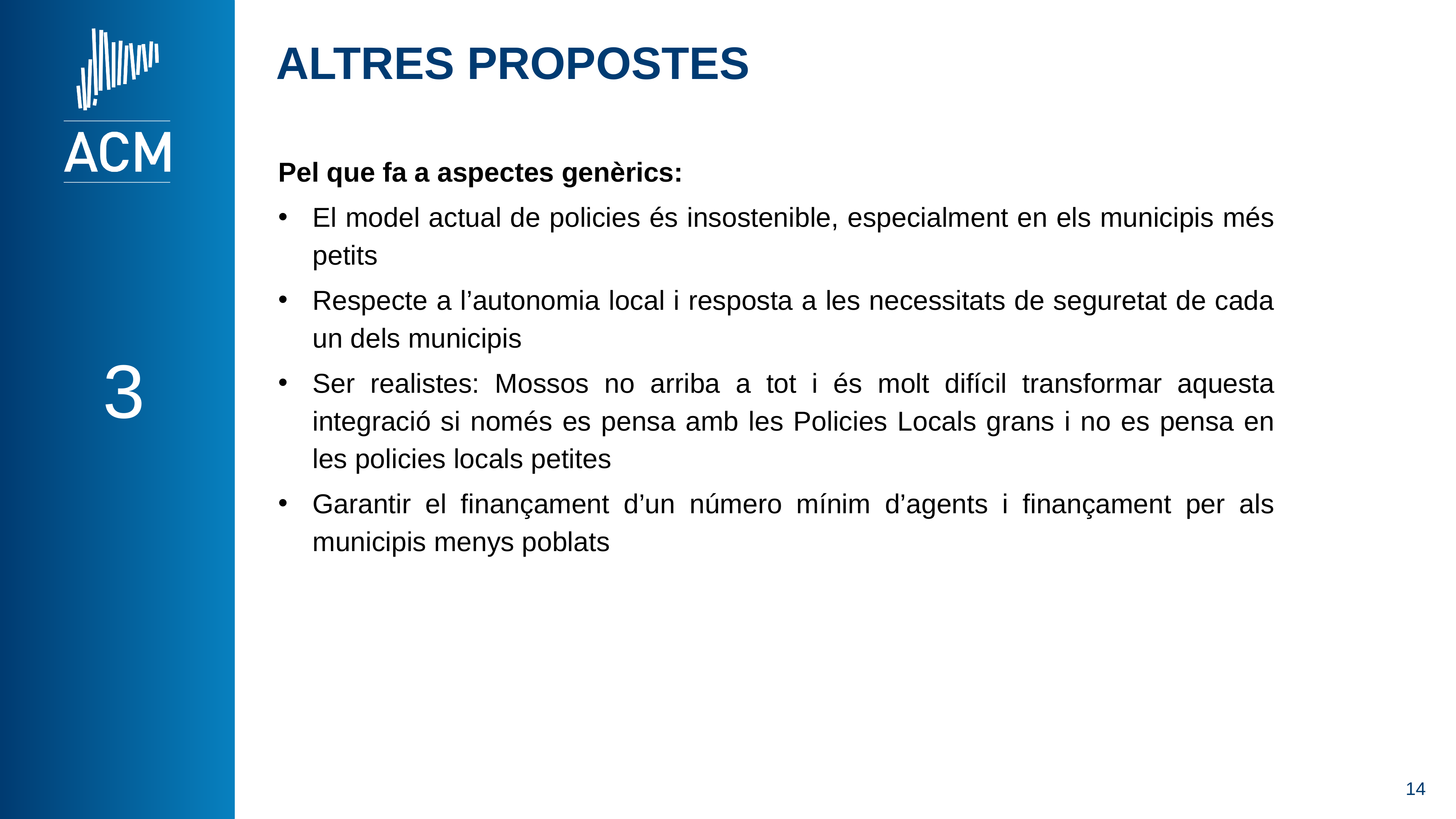

ALTRES PROPOSTES
Pel que fa a aspectes genèrics:
El model actual de policies és insostenible, especialment en els municipis més petits
Respecte a l’autonomia local i resposta a les necessitats de seguretat de cada un dels municipis
Ser realistes: Mossos no arriba a tot i és molt difícil transformar aquesta integració si només es pensa amb les Policies Locals grans i no es pensa en les policies locals petites
Garantir el finançament d’un número mínim d’agents i finançament per als municipis menys poblats
3

### Chart

| Category |
|---|
14